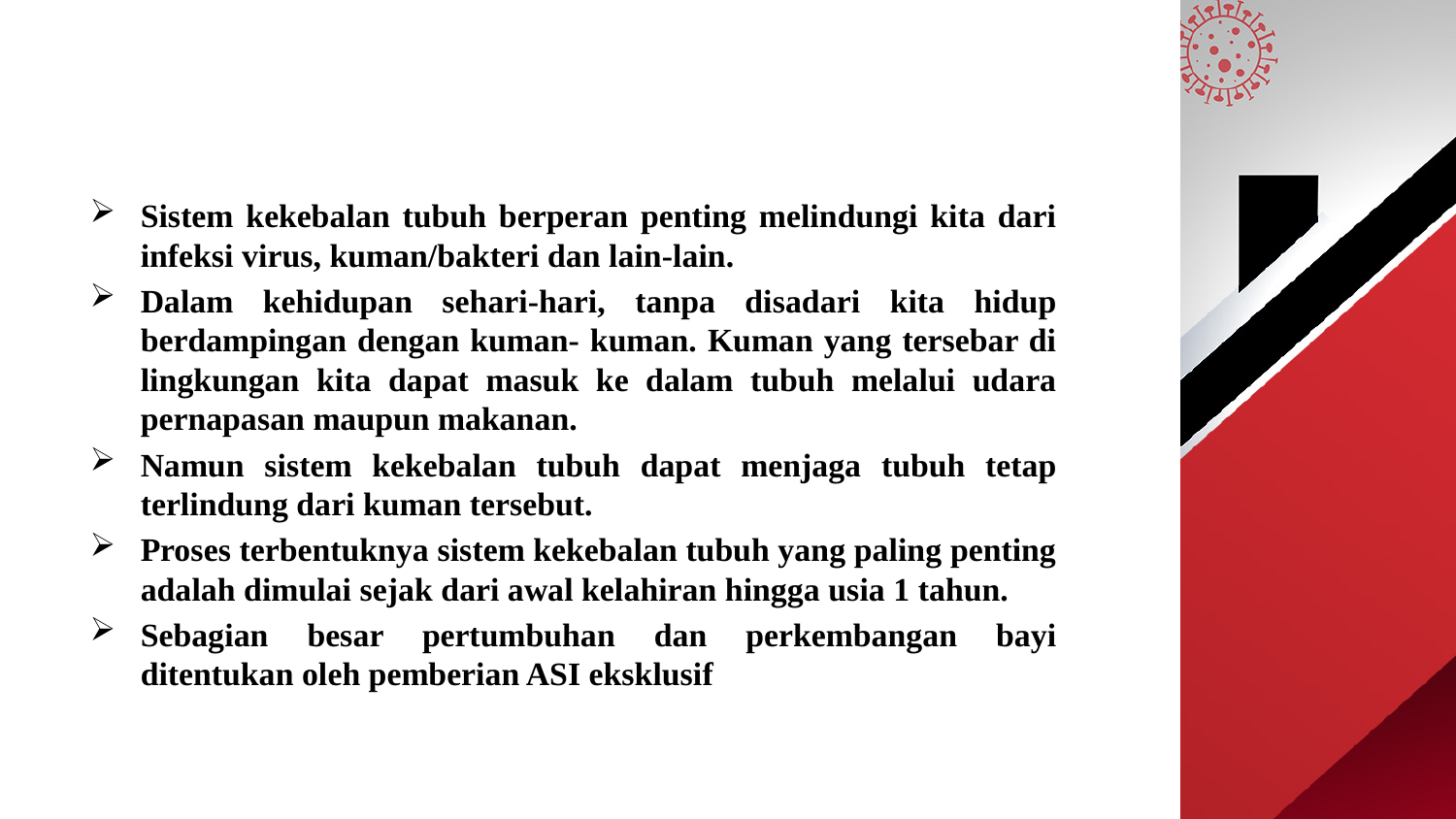

Sistem kekebalan tubuh berperan penting melindungi kita dari infeksi virus, kuman/bakteri dan lain-lain.
Dalam kehidupan sehari-hari, tanpa disadari kita hidup berdampingan dengan kuman- kuman. Kuman yang tersebar di lingkungan kita dapat masuk ke dalam tubuh melalui udara pernapasan maupun makanan.
Namun sistem kekebalan tubuh dapat menjaga tubuh tetap terlindung dari kuman tersebut.
Proses terbentuknya sistem kekebalan tubuh yang paling penting adalah dimulai sejak dari awal kelahiran hingga usia 1 tahun.
Sebagian besar pertumbuhan dan perkembangan bayi ditentukan oleh pemberian ASI eksklusif